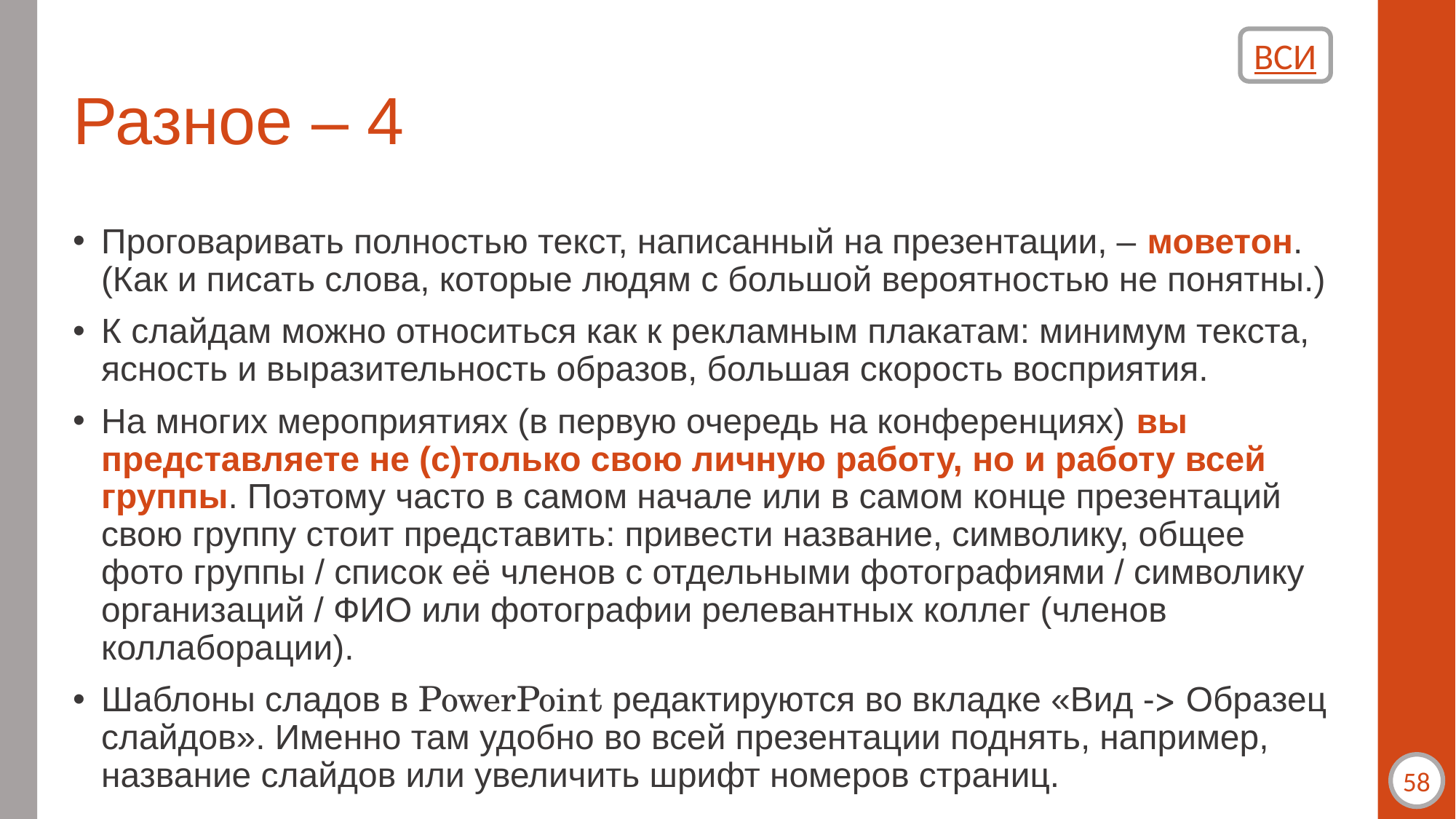

ВСИ
# Разное – 4
Проговаривать полностью текст, написанный на презентации, – моветон.
(Как и писать слова, которые людям с большой вероятностью не понятны.)
К слайдам можно относиться как к рекламным плакатам: минимум текста, ясность и выразительность образов, большая скорость восприятия.
На многих мероприятиях (в первую очередь на конференциях) вы представляете не (с)только свою личную работу, но и работу всей группы. Поэтому часто в самом начале или в самом конце презентаций свою группу стоит представить: привести название, символику, общее фото группы / список её членов с отдельными фотографиями / символику организаций / ФИО или фотографии релевантных коллег (членов коллаборации).
Шаблоны сладов в PowerPoint редактируются во вкладке «Вид -> Образец слайдов». Именно там удобно во всей презентации поднять, например,  название слайдов или увеличить шрифт номеров страниц.

58